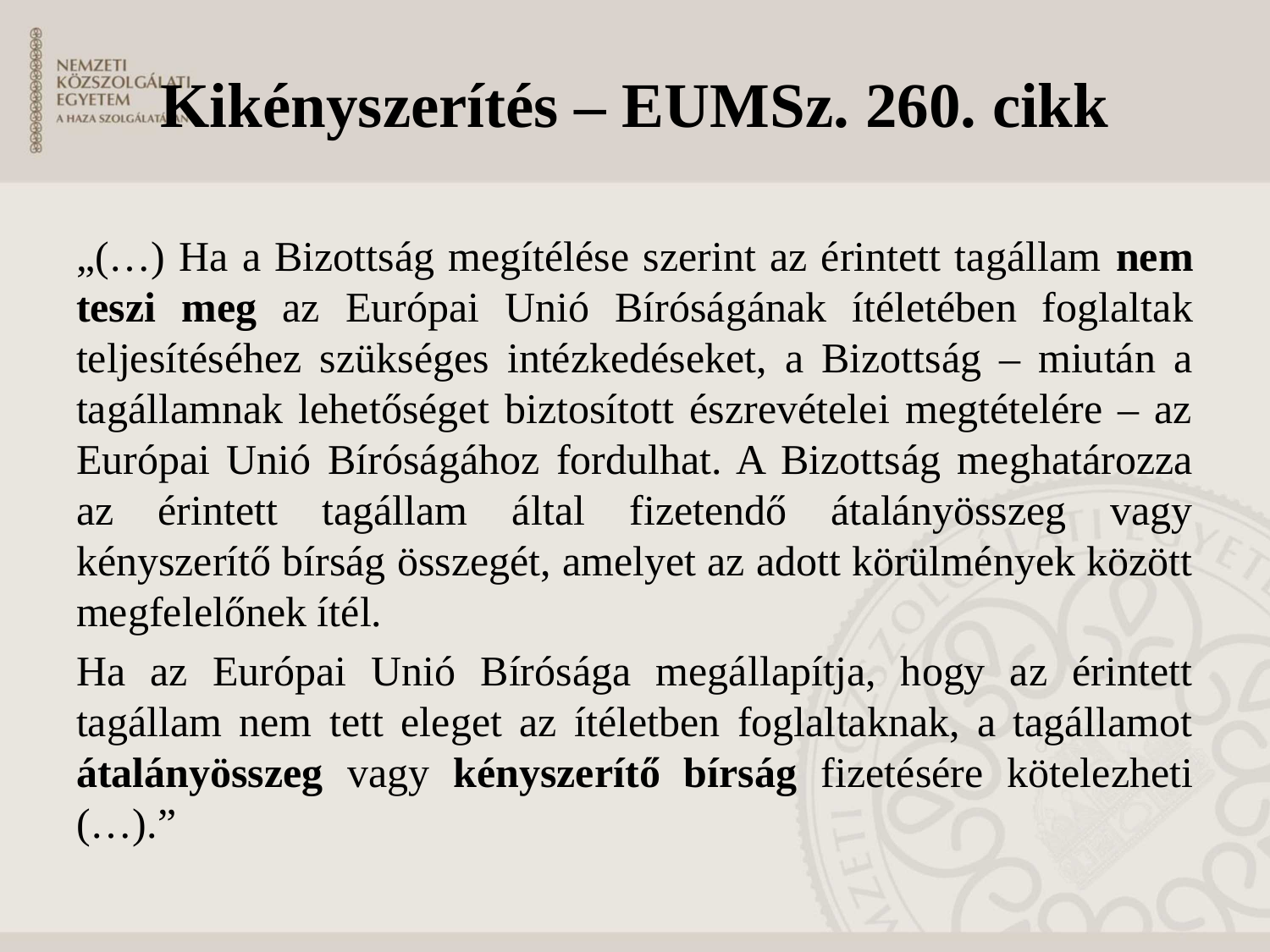

# Kikényszerítés – EUMSz. 260. cikk
„(…) Ha a Bizottság megítélése szerint az érintett tagállam nem teszi meg az Európai Unió Bíróságának ítéletében foglaltak teljesítéséhez szükséges intézkedéseket, a Bizottság – miután a tagállamnak lehetőséget biztosított észrevételei megtételére – az Európai Unió Bíróságához fordulhat. A Bizottság meghatározza az érintett tagállam által fizetendő átalányösszeg vagy kényszerítő bírság összegét, amelyet az adott körülmények között megfelelőnek ítél.
Ha az Európai Unió Bírósága megállapítja, hogy az érintett tagállam nem tett eleget az ítéletben foglaltaknak, a tagállamot átalányösszeg vagy kényszerítő bírság fizetésére kötelezheti (…).”